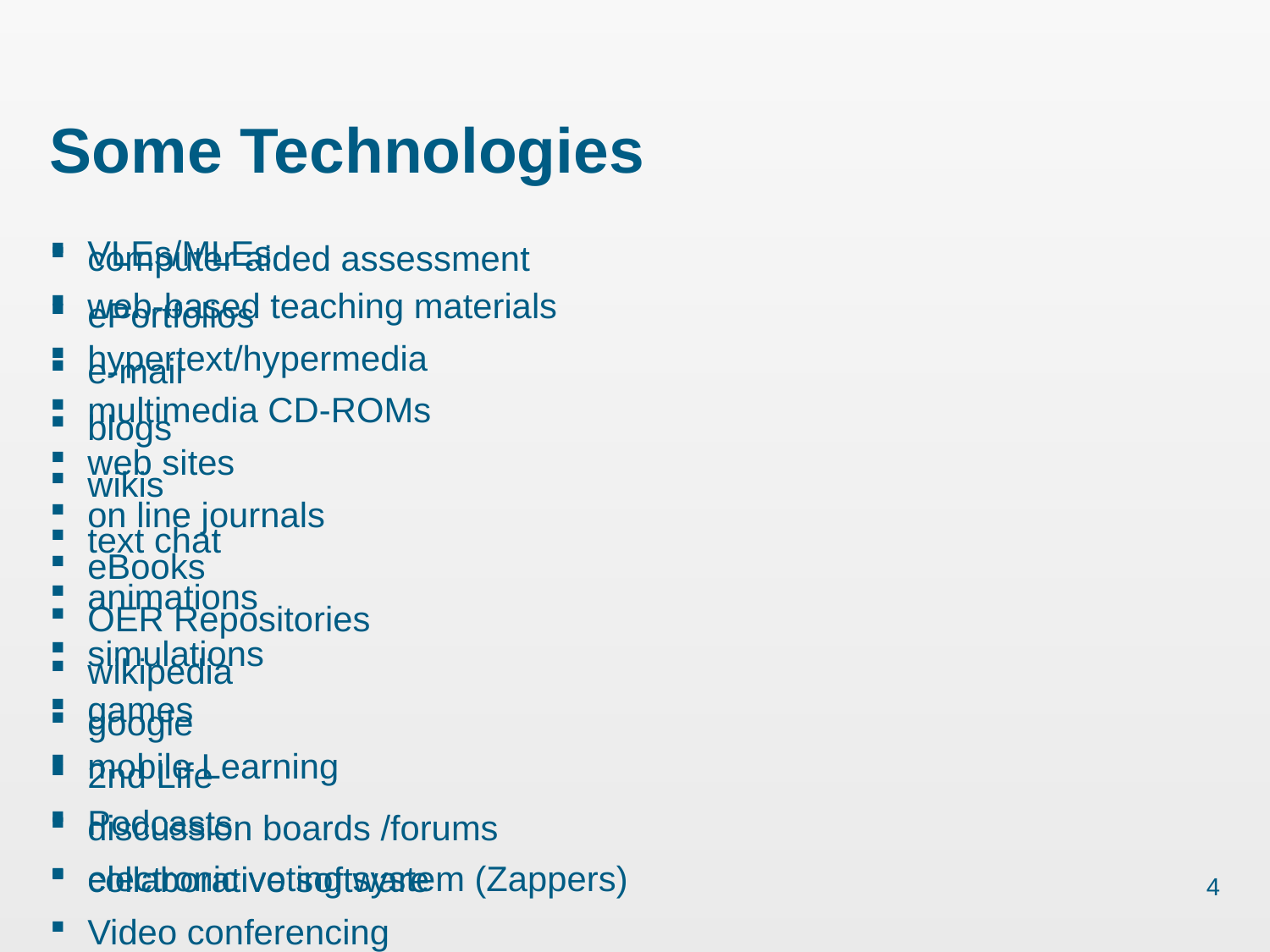

# Some Technologies
VLEs/MLEs
web-based teaching materials
hypertext/hypermedia
multimedia CD-ROMs
web sites
on line journals
eBooks
OER Repositories
wikipedia
google
2nd Life
discussion boards /forums
collaborative software
Video conferencing
computer aided assessment
ePortfolios
e-mail
blogs
wikis
text chat
animations
simulations
games
mobile Learning
Podcasts
electronic voting system (Zappers)
4